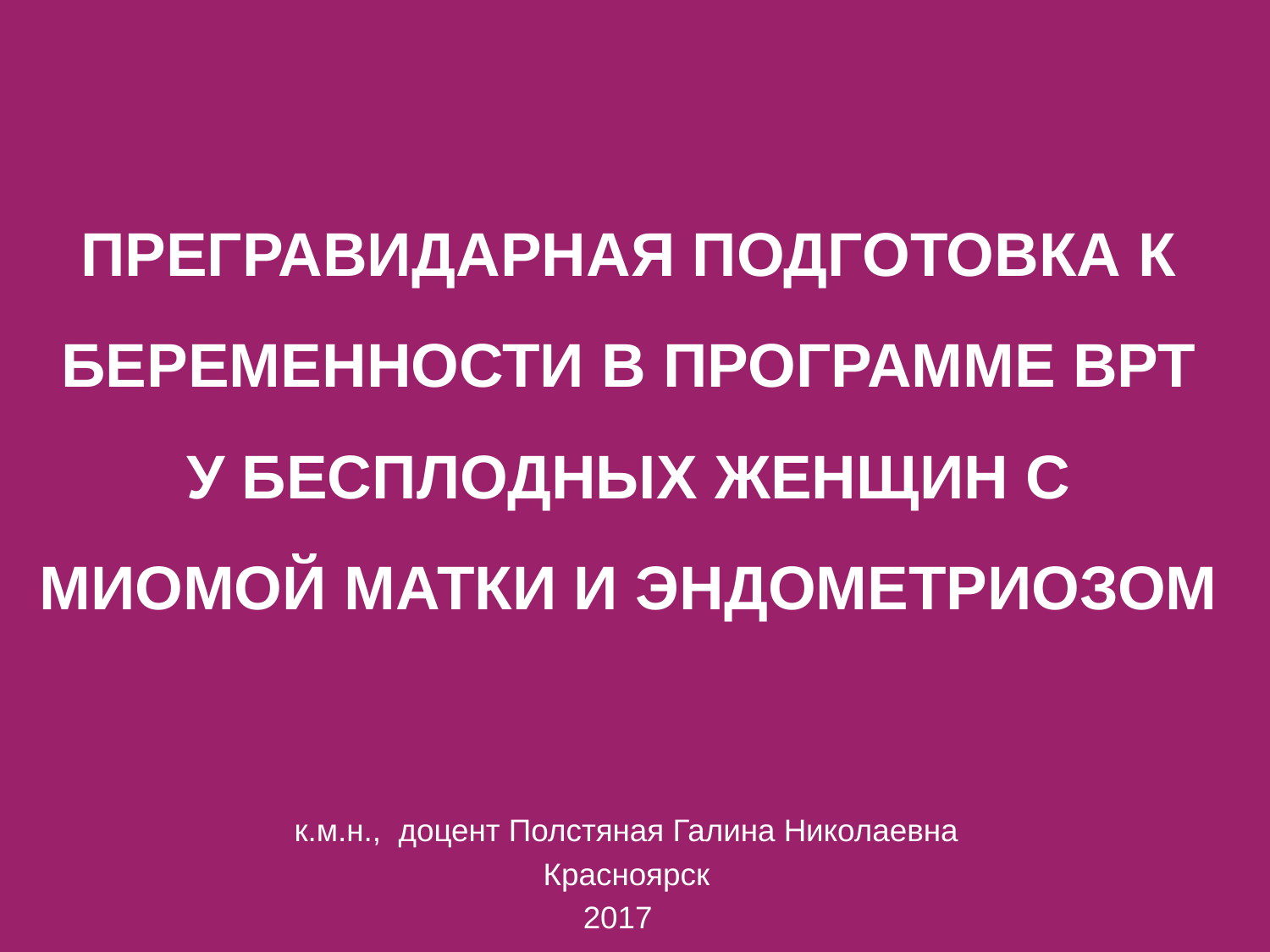

# ПРЕГРАВИДАРНАЯ ПОДГОТОВКА К БЕРЕМЕННОСТИ В ПРОГРАММЕ ВРТ У БЕСПЛОДНЫХ ЖЕНЩИН С МИОМОЙ МАТКИ И ЭНДОМЕТРИОЗОМ
к.м.н.,  доцент Полстяная Галина Николаевна
Красноярск
2017